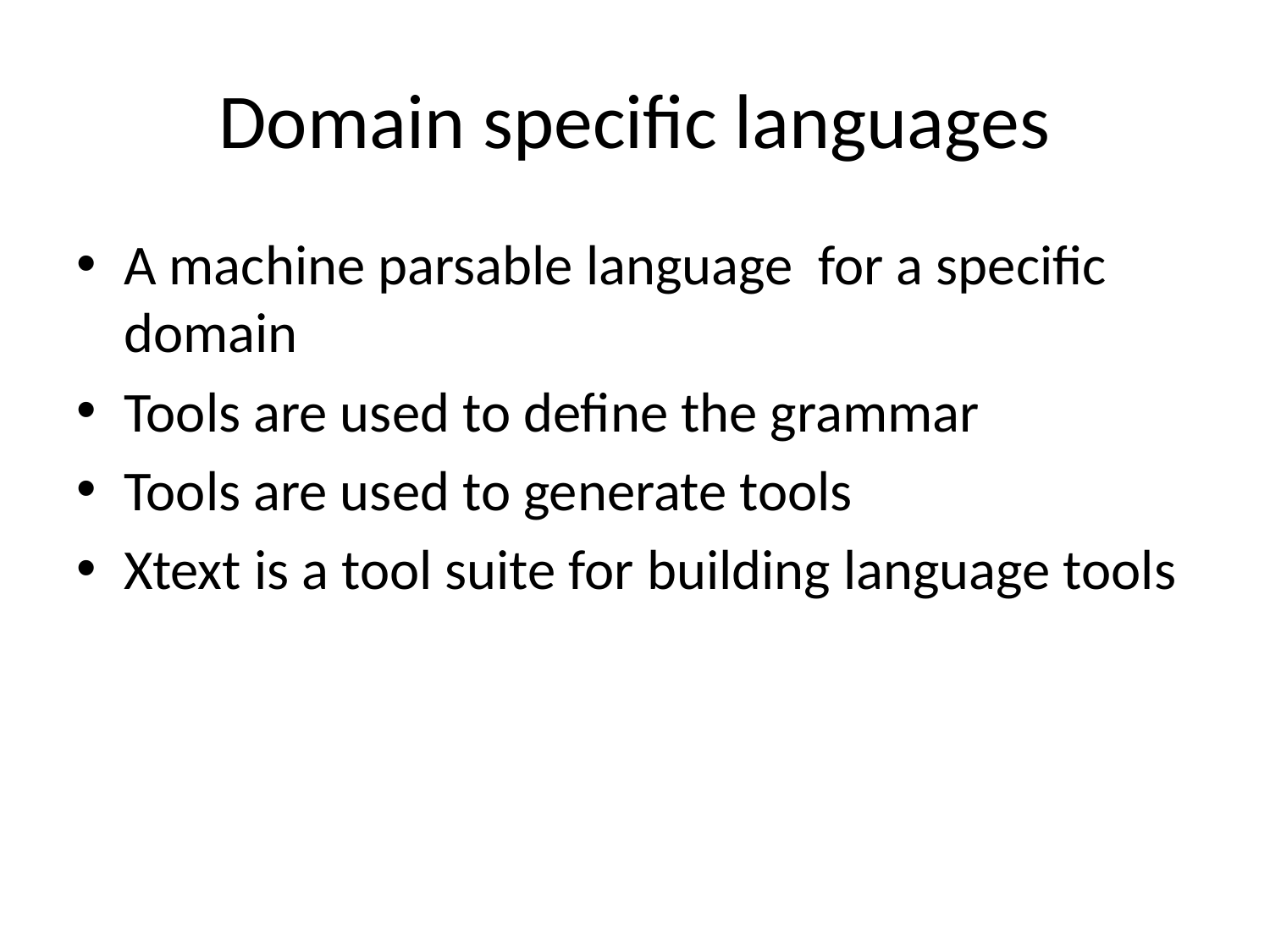

# Domain specific languages
A machine parsable language  for a specific domain
Tools are used to define the grammar
Tools are used to generate tools
Xtext is a tool suite for building language tools